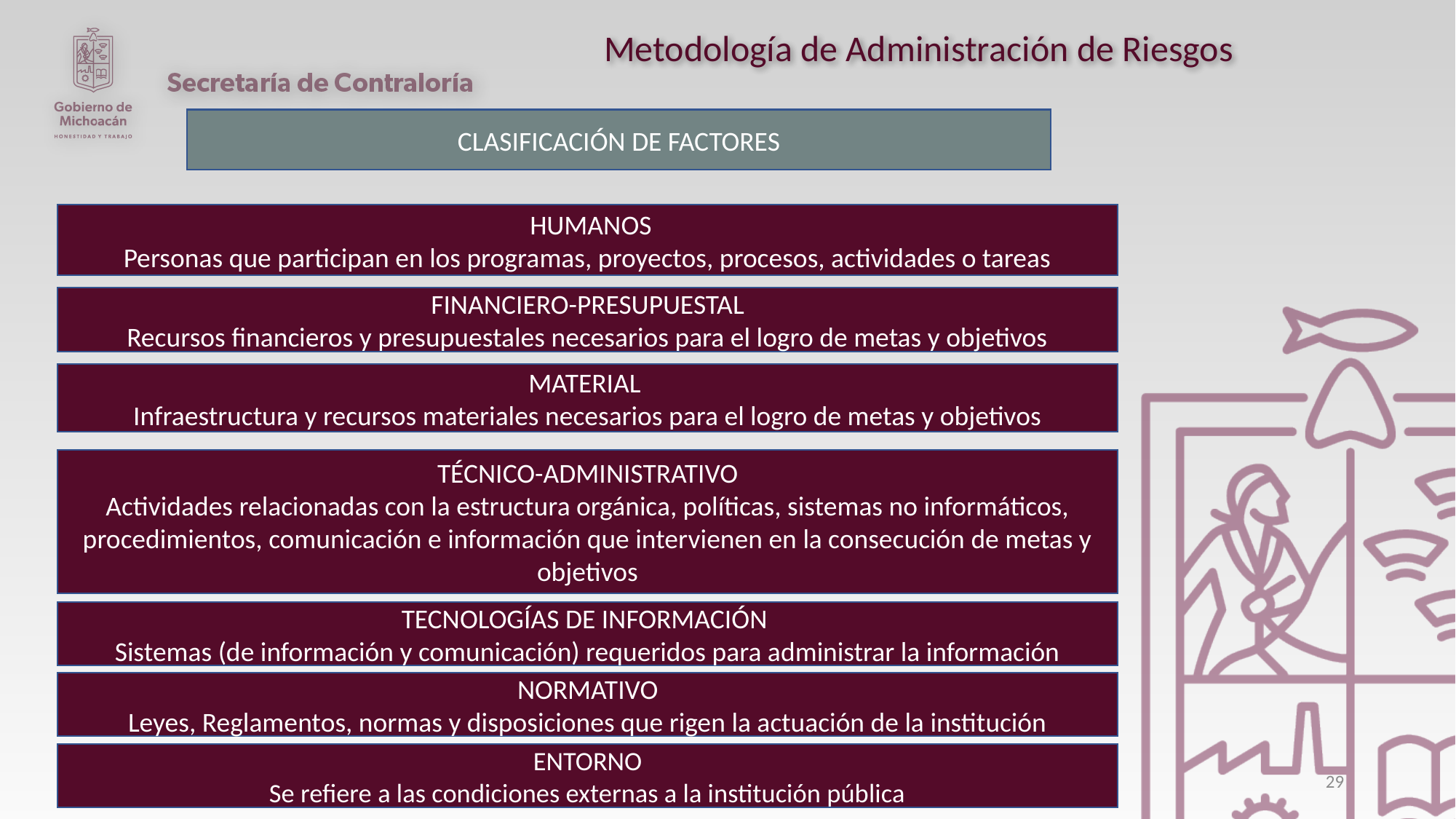

Metodología de Administración de Riesgos
CLASIFICACIÓN DE FACTORES
 HUMANOS
Personas que participan en los programas, proyectos, procesos, actividades o tareas
FINANCIERO-PRESUPUESTAL
Recursos financieros y presupuestales necesarios para el logro de metas y objetivos
MATERIAL
Infraestructura y recursos materiales necesarios para el logro de metas y objetivos
TÉCNICO-ADMINISTRATIVO
Actividades relacionadas con la estructura orgánica, políticas, sistemas no informáticos, procedimientos, comunicación e información que intervienen en la consecución de metas y objetivos
TECNOLOGÍAS DE INFORMACIÓN
Sistemas (de información y comunicación) requeridos para administrar la información
NORMATIVO
Leyes, Reglamentos, normas y disposiciones que rigen la actuación de la institución

ENTORNO
Se refiere a las condiciones externas a la institución pública

29